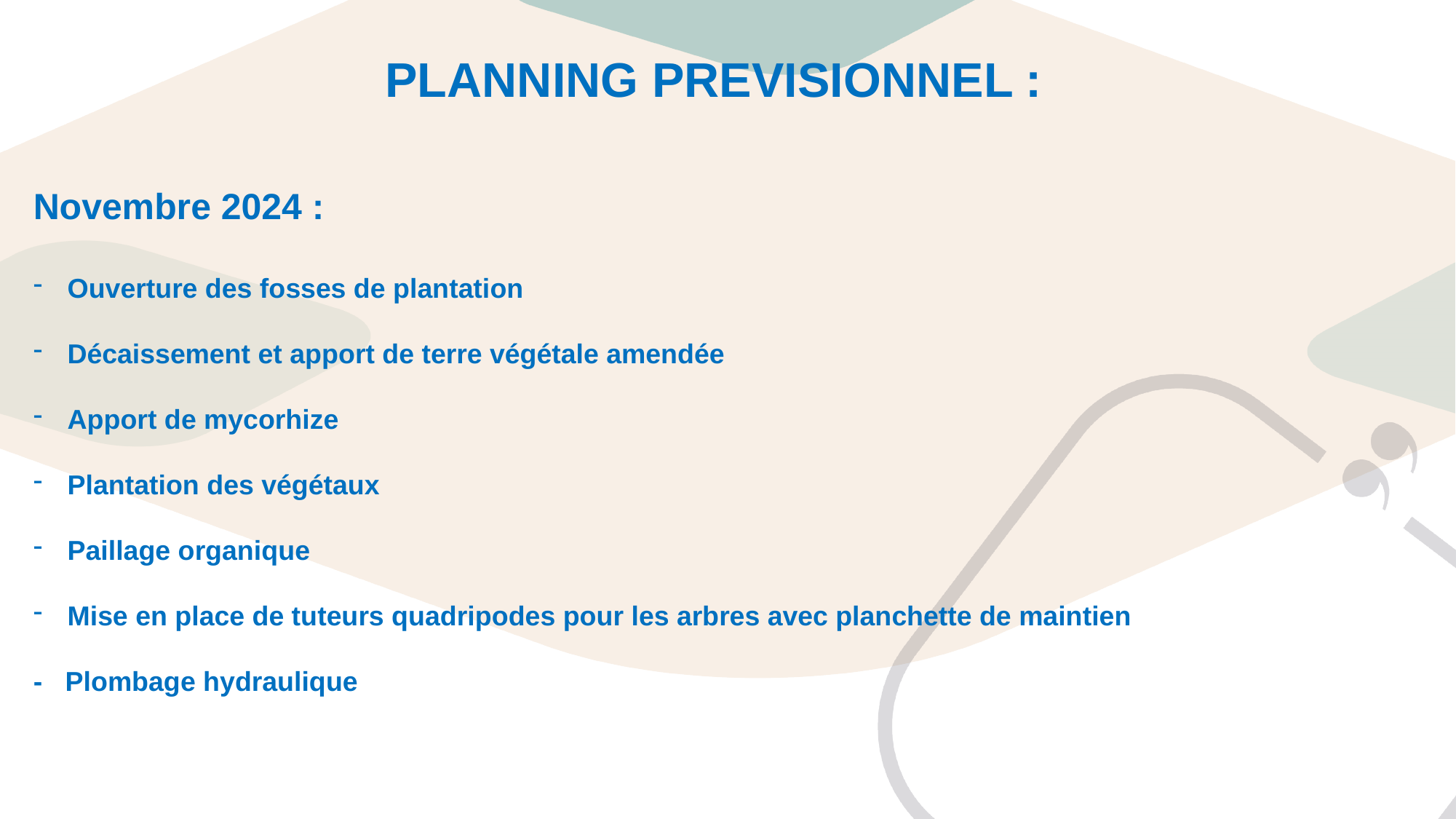

# PLANNING PREVISIONNEL :
Novembre 2024 :

Ouverture des fosses de plantation

Décaissement et apport de terre végétale amendée

Apport de mycorhize

Plantation des végétaux

Paillage organique

Mise en place de tuteurs quadripodes pour les arbres avec planchette de maintien

-   Plombage hydraulique